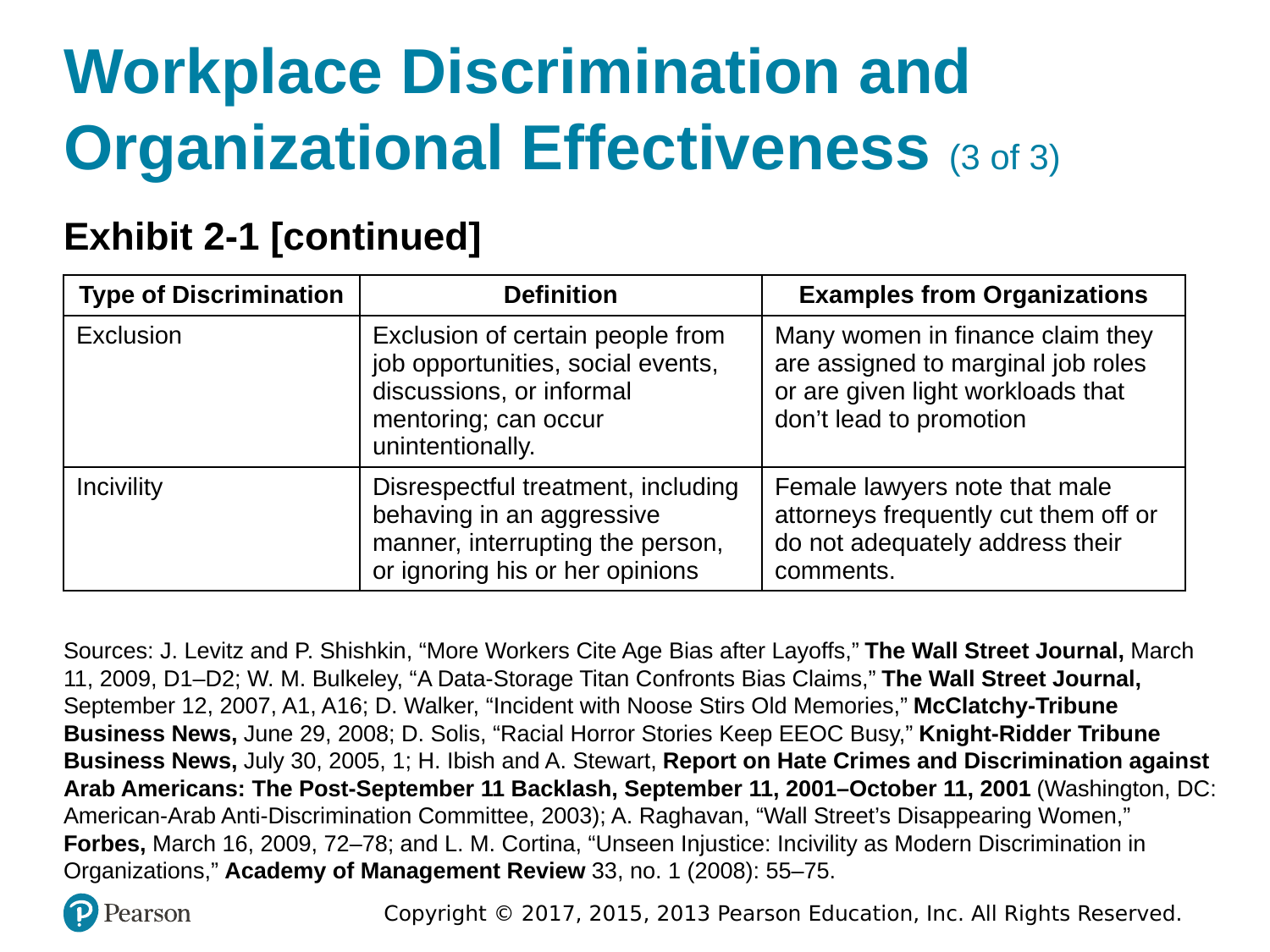

# Workplace Discrimination and Organizational Effectiveness (3 of 3)
Exhibit 2-1 [continued]
| Type of Discrimination | Definition | Examples from Organizations |
| --- | --- | --- |
| Exclusion | Exclusion of certain people from job opportunities, social events, discussions, or informal mentoring; can occur unintentionally. | Many women in finance claim they are assigned to marginal job roles or are given light workloads that don’t lead to promotion |
| Incivility | Disrespectful treatment, including behaving in an aggressive manner, interrupting the person, or ignoring his or her opinions | Female lawyers note that male attorneys frequently cut them off or do not adequately address their comments. |
Sources: J. Levitz and P. Shishkin, “More Workers Cite Age Bias after Layoffs,” The Wall Street Journal, March 11, 2009, D1–D2; W. M. Bulkeley, “A Data-Storage Titan Confronts Bias Claims,” The Wall Street Journal, September 12, 2007, A1, A16; D. Walker, “Incident with Noose Stirs Old Memories,” McClatchy-Tribune Business News, June 29, 2008; D. Solis, “Racial Horror Stories Keep EEOC Busy,” Knight-Ridder Tribune Business News, July 30, 2005, 1; H. Ibish and A. Stewart, Report on Hate Crimes and Discrimination against Arab Americans: The Post-September 11 Backlash, September 11, 2001–October 11, 2001 (Washington, DC: American-Arab Anti-Discrimination Committee, 2003); A. Raghavan, “Wall Street’s Disappearing Women,” Forbes, March 16, 2009, 72–78; and L. M. Cortina, “Unseen Injustice: Incivility as Modern Discrimination in Organizations,” Academy of Management Review 33, no. 1 (2008): 55–75.